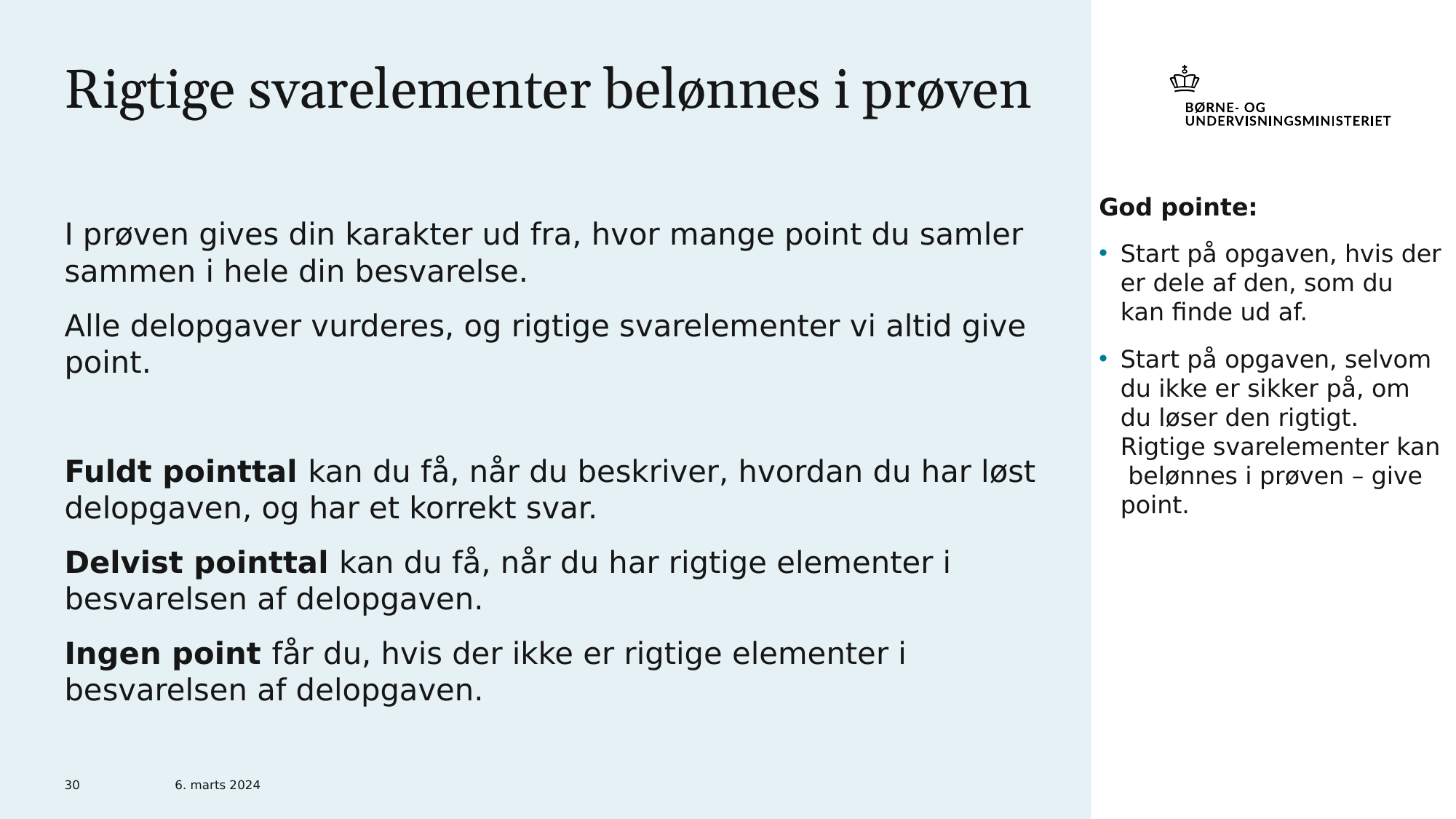

# Rigtige svarelementer belønnes i prøven

God pointe:
Start på opgaven, hvis der er dele af den, som du kan finde ud af.
Start på opgaven, selvom du ikke er sikker på, om du løser den rigtigt. Rigtige svarelementer kan  belønnes i prøven – give point.

I prøven gives din karakter ud fra, hvor mange point du samler sammen i hele din besvarelse.
Alle delopgaver vurderes, og rigtige svarelementer vi altid give point.

Fuldt pointtal kan du få, når du beskriver, hvordan du har løst delopgaven, og har et korrekt svar.
Delvist pointtal kan du få, når du har rigtige elementer i besvarelsen af delopgaven.
Ingen point får du, hvis der ikke er rigtige elementer i besvarelsen af delopgaven.

30
6. marts 2024